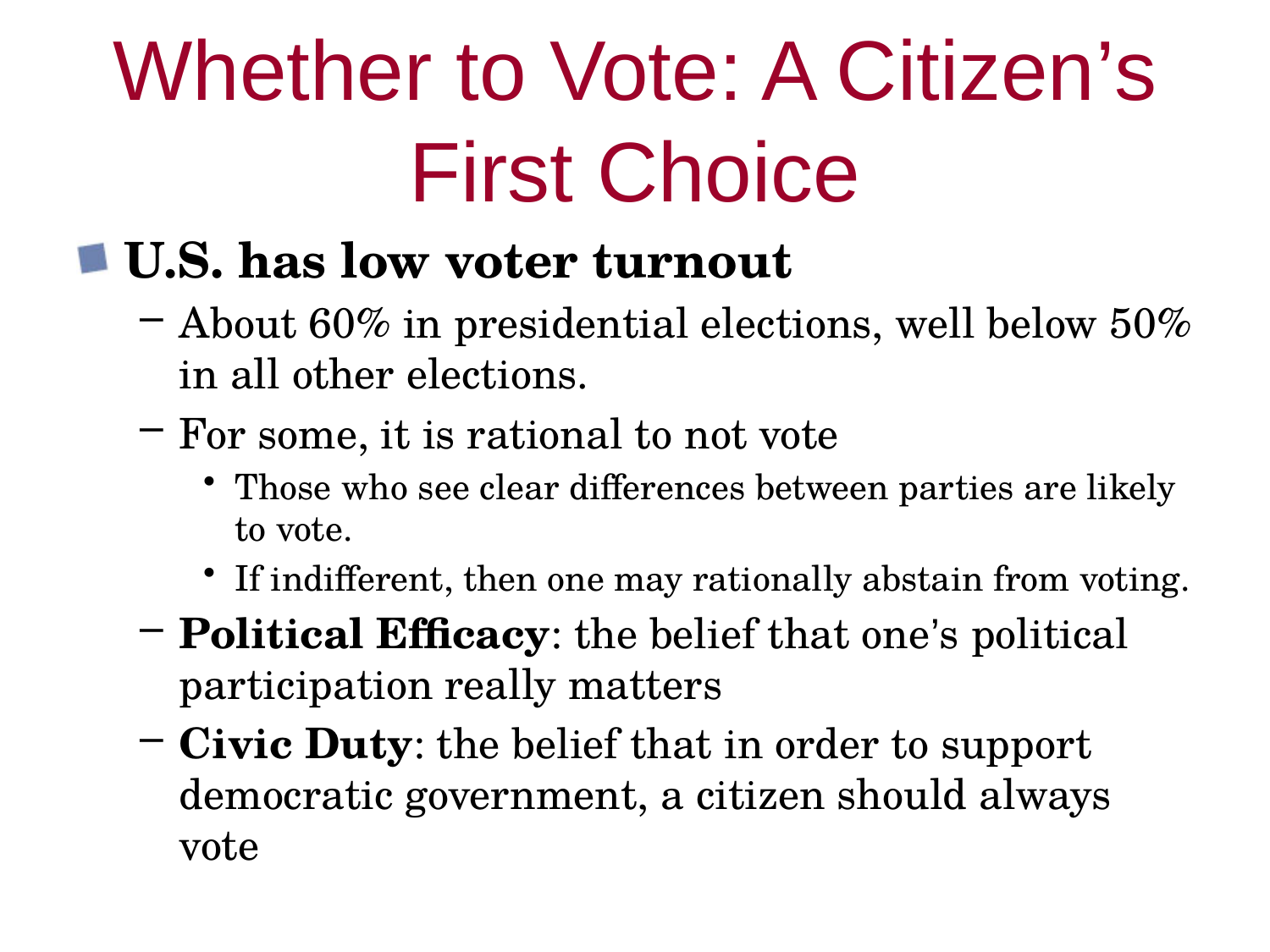

# Whether to Vote: A Citizen’s First Choice
U.S. has low voter turnout
About 60% in presidential elections, well below 50% in all other elections.
For some, it is rational to not vote
Those who see clear differences between parties are likely to vote.
If indifferent, then one may rationally abstain from voting.
Political Efficacy: the belief that one’s political participation really matters
Civic Duty: the belief that in order to support democratic government, a citizen should always vote